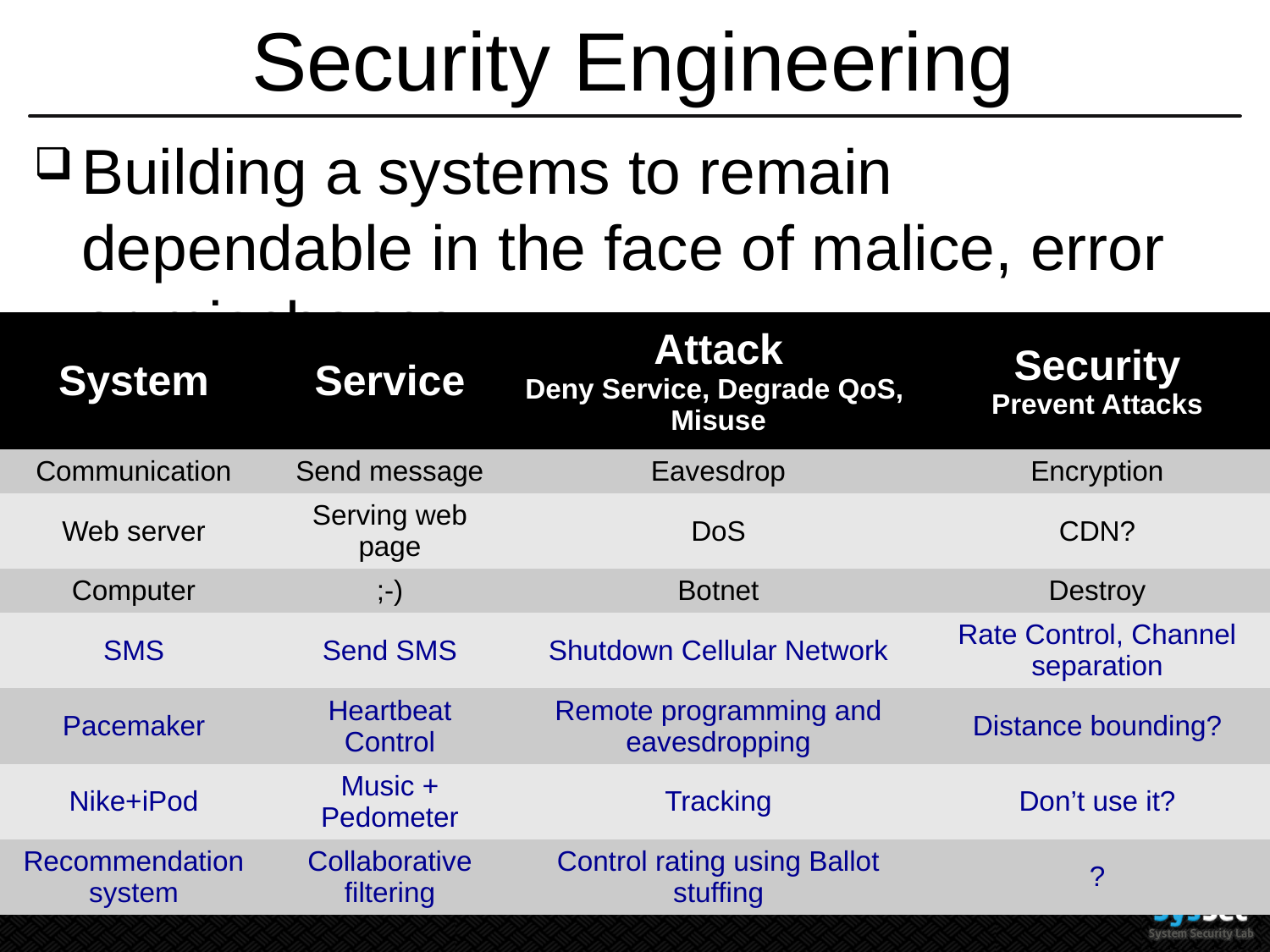

# Security Engineering
Building a systems to remain dependable in the face of malice, error or mischance

| System | Service | Attack Deny Service, Degrade QoS, Misuse | Security Prevent Attacks |
| --- | --- | --- | --- |
| Communication | Send message | Eavesdrop | Encryption |
| Web server | Serving web page | DoS | CDN? |
| Computer | ;-) | Botnet | Destroy |
| SMS | Send SMS | Shutdown Cellular Network | Rate Control, Channel separation |
| Pacemaker | Heartbeat Control | Remote programming and eavesdropping | Distance bounding? |
| Nike+iPod | Music + Pedometer | Tracking | Don’t use it? |
| Recommendation system | Collaborative filtering | Control rating using Ballot stuffing | ? |